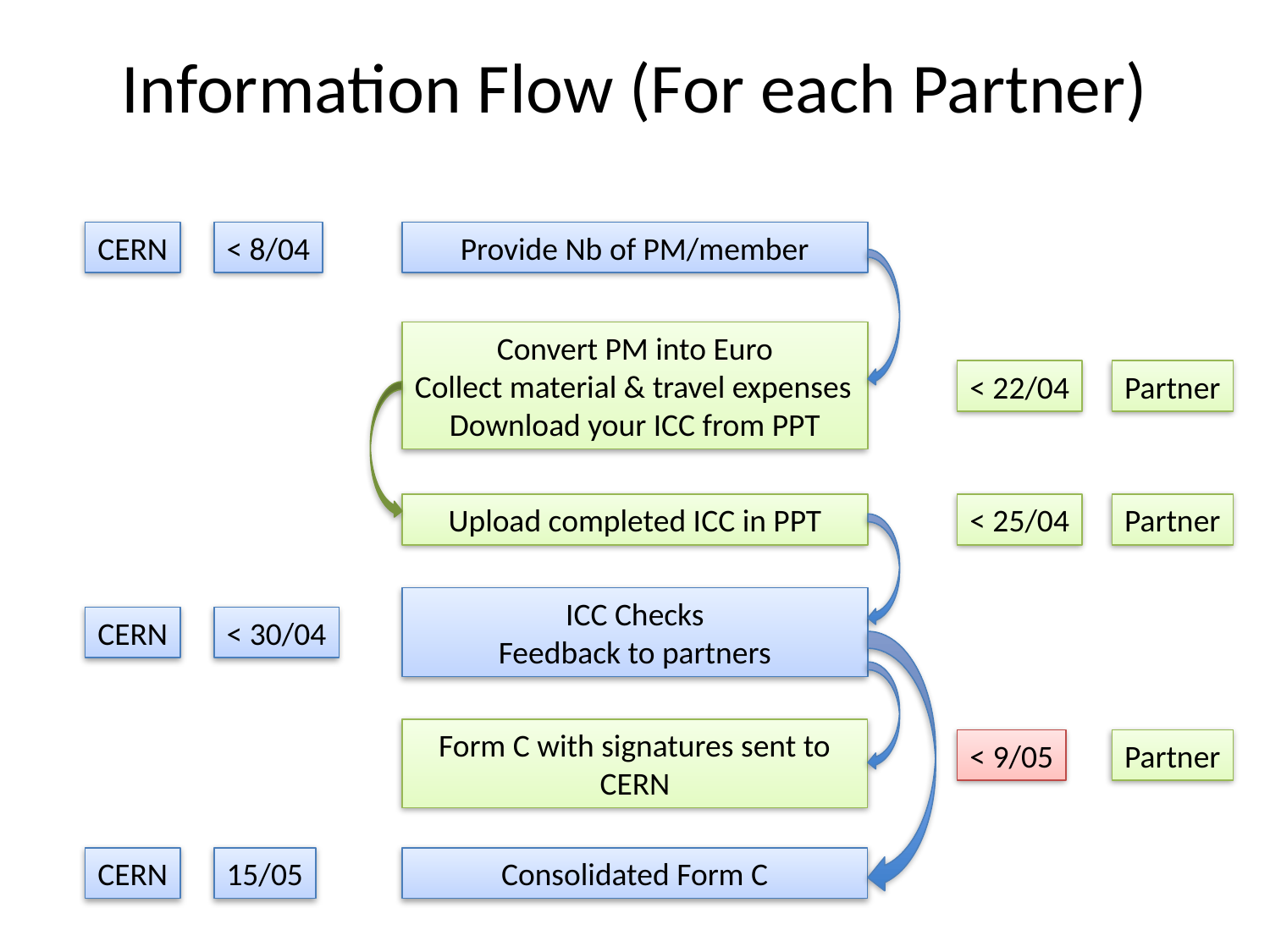

# Information Flow (For each Partner)
CERN
< 8/04
Provide Nb of PM/member

Convert PM into Euro
Collect material & travel expenses
Download your ICC from PPT
< 22/04
Partner

Upload completed ICC in PPT
< 25/04
Partner

ICC Checks
Feedback to partners
CERN
< 30/04

Form C with signatures sent to CERN
< 9/05
Partner
CERN
15/05
Consolidated Form C